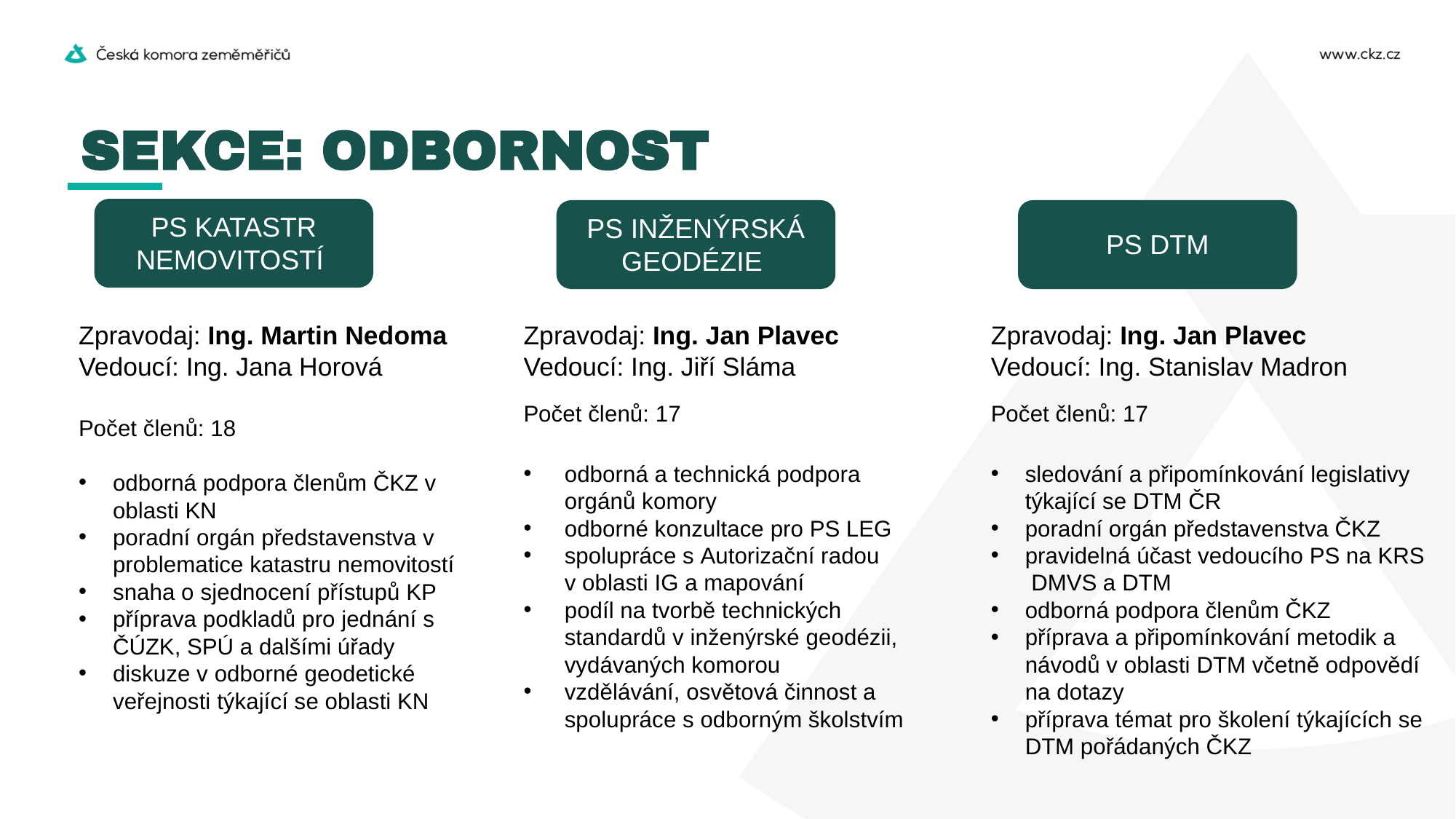

# SEKCE: ODBORNOST

PS KATASTR NEMOVITOSTÍ

PS INŽENÝRSKÁ GEODÉZIE

PS DTM
Zpravodaj: Ing. Martin Nedoma
Vedoucí: Ing. Jana Horová

Počet členů: 18

odborná podpora členům ČKZ v oblasti KN
poradní orgán představenstva v problematice katastru nemovitostí
snaha o sjednocení přístupů KP
příprava podkladů pro jednání s ČÚZK, SPÚ a dalšími úřady
diskuze v odborné geodetické veřejnosti týkající se oblasti KN
Zpravodaj: Ing. Jan Plavec
Vedoucí: Ing. Jiří Sláma
Počet členů: 17

odborná a technická podpora orgánů komory
odborné konzultace pro PS LEG
spolupráce s Autorizační radou v oblasti IG a mapování
podíl na tvorbě technických standardů v inženýrské geodézii, vydávaných komorou
vzdělávání, osvětová činnost a spolupráce s odborným školstvím
Zpravodaj: Ing. Jan Plavec
Vedoucí: Ing. Stanislav Madron
Počet členů: 17

sledování a připomínkování legislativy týkající se DTM ČR
poradní orgán představenstva ČKZ
pravidelná účast vedoucího PS na KRS  DMVS a DTM
odborná podpora členům ČKZ
příprava a připomínkování metodik a návodů v oblasti DTM včetně odpovědí na dotazy
příprava témat pro školení týkajících se DTM pořádaných ČKZ